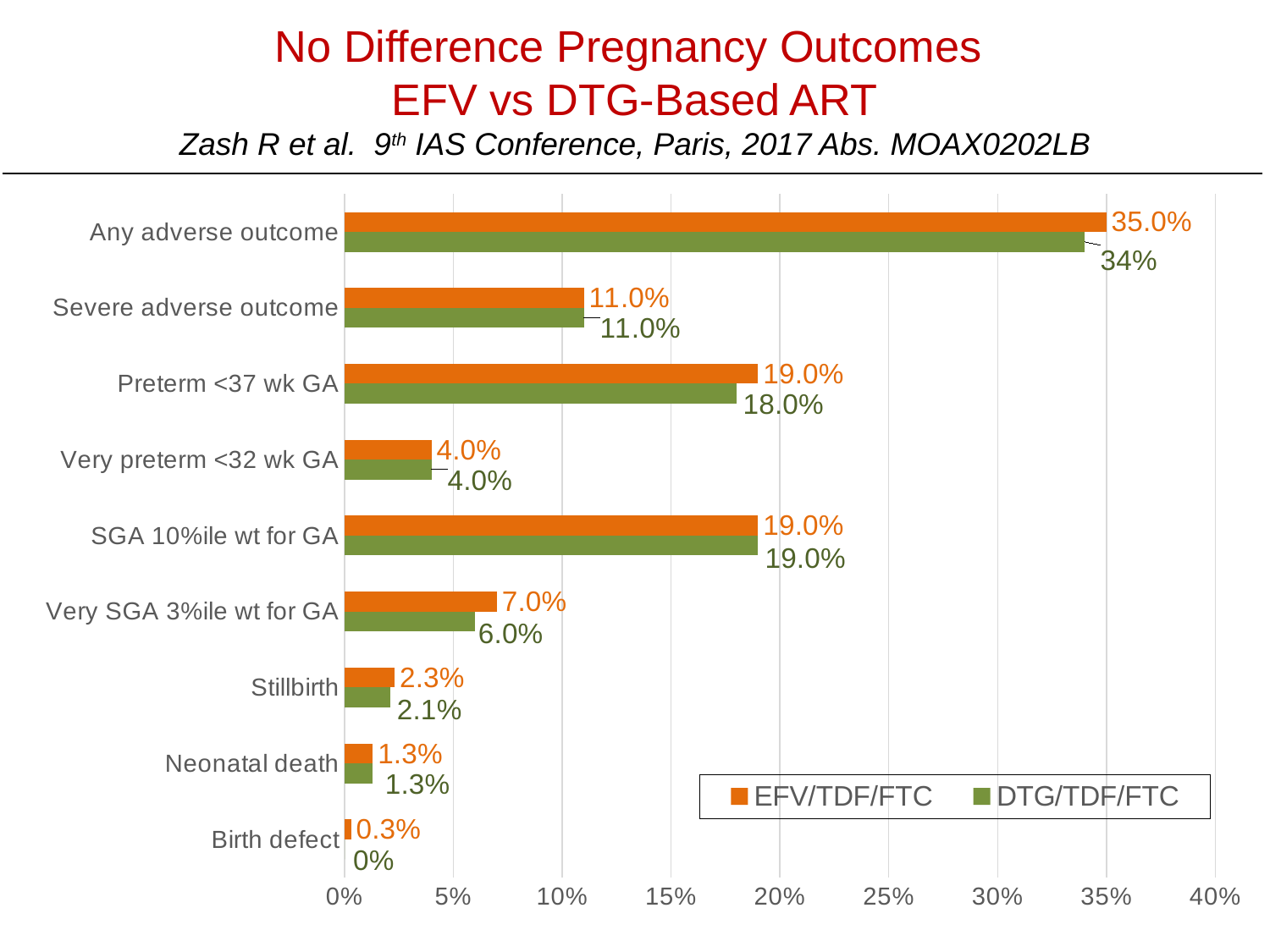

# No Difference Pregnancy Outcomes EFV vs DTG-Based ART Zash R et al.  9th IAS Conference, Paris, 2017 Abs. MOAX0202LB

### Chart

| Category | DTG/TDF/FTC | EFV/TDF/FTC |
|---|---|---|
| Birth defect | 0.0 | 0.003 |
| Neonatal death | 0.013 | 0.013 |
| Stillbirth | 0.021 | 0.023 |
| Very SGA 3%ile wt for GA | 0.06 | 0.07 |
| SGA 10%ile wt for GA | 0.19 | 0.19 |
| Very preterm <32 wk GA | 0.04 | 0.04 |
| Preterm <37 wk GA | 0.18 | 0.19 |
| Severe adverse outcome | 0.11 | 0.11 |
| Any adverse outcome | 0.34 | 0.35 |